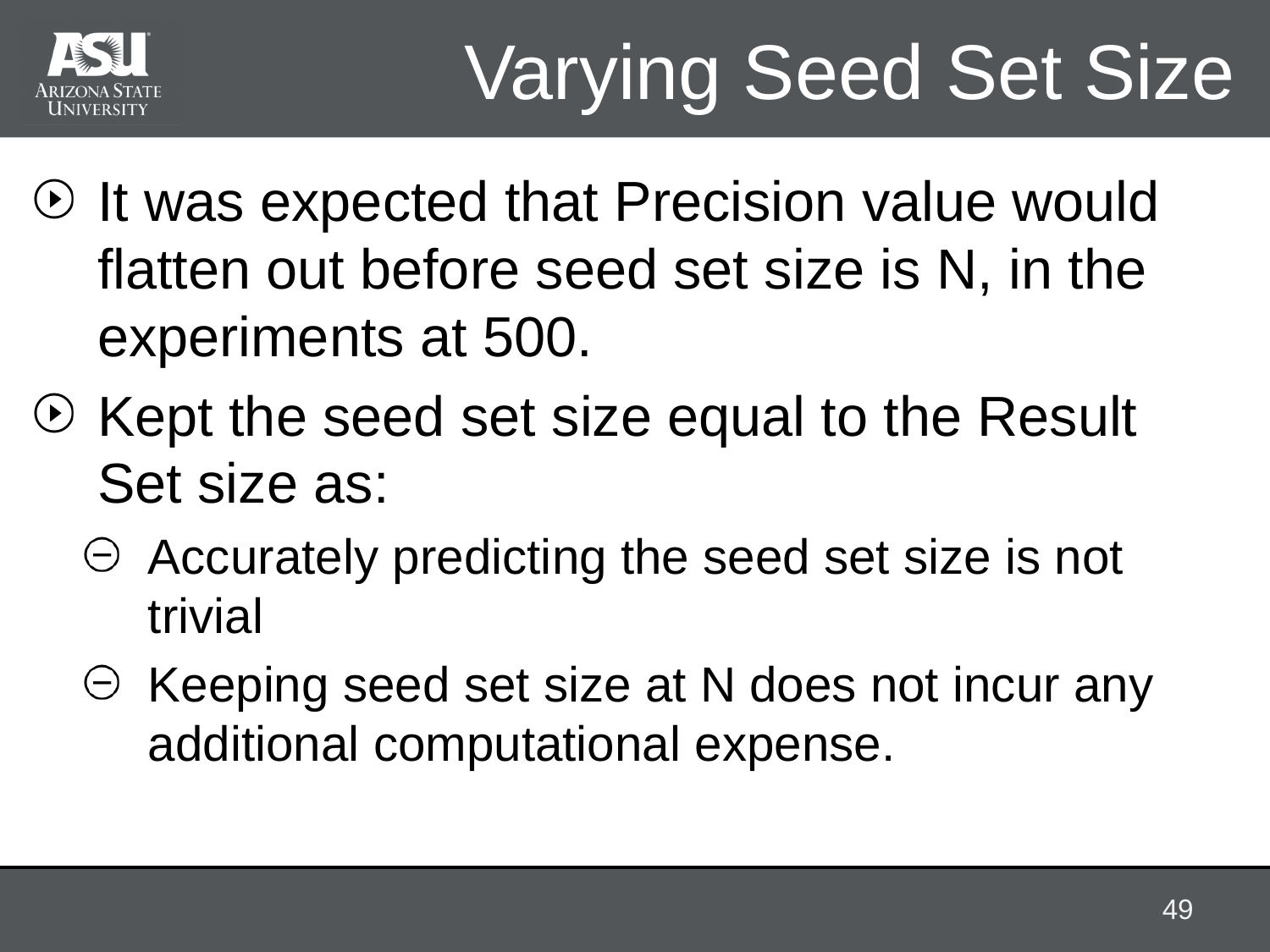

# Varying Seed Set Size
It was expected that Precision value would flatten out before seed set size is N, in the experiments at 500.
Kept the seed set size equal to the Result Set size as:
Accurately predicting the seed set size is not trivial
Keeping seed set size at N does not incur any additional computational expense.
49